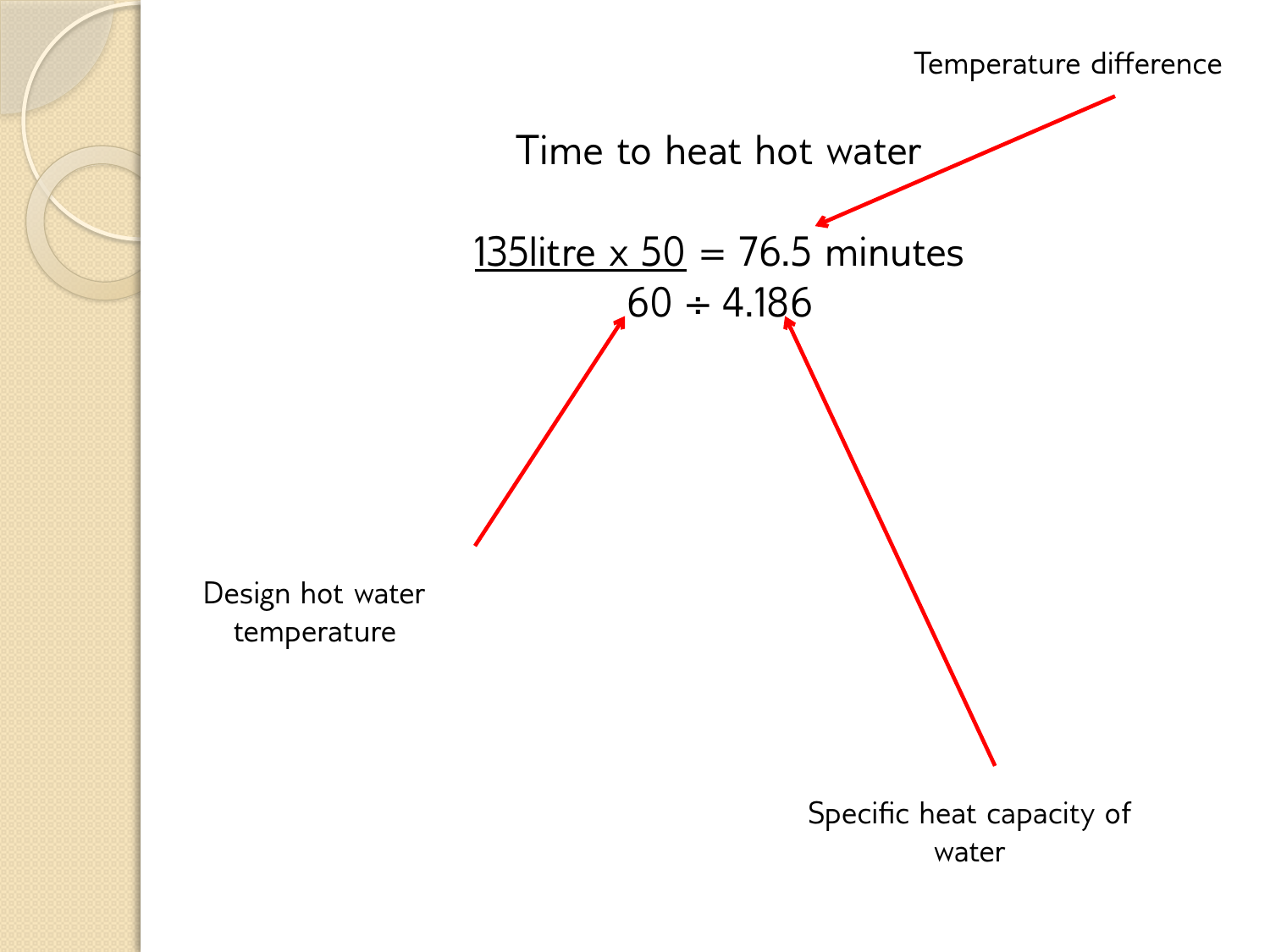

Temperature difference
Time to heat hot water

135litre x 50 = 76.5 minutes
60 ÷ 4.186
Design hot water temperature
Specific heat capacity of water